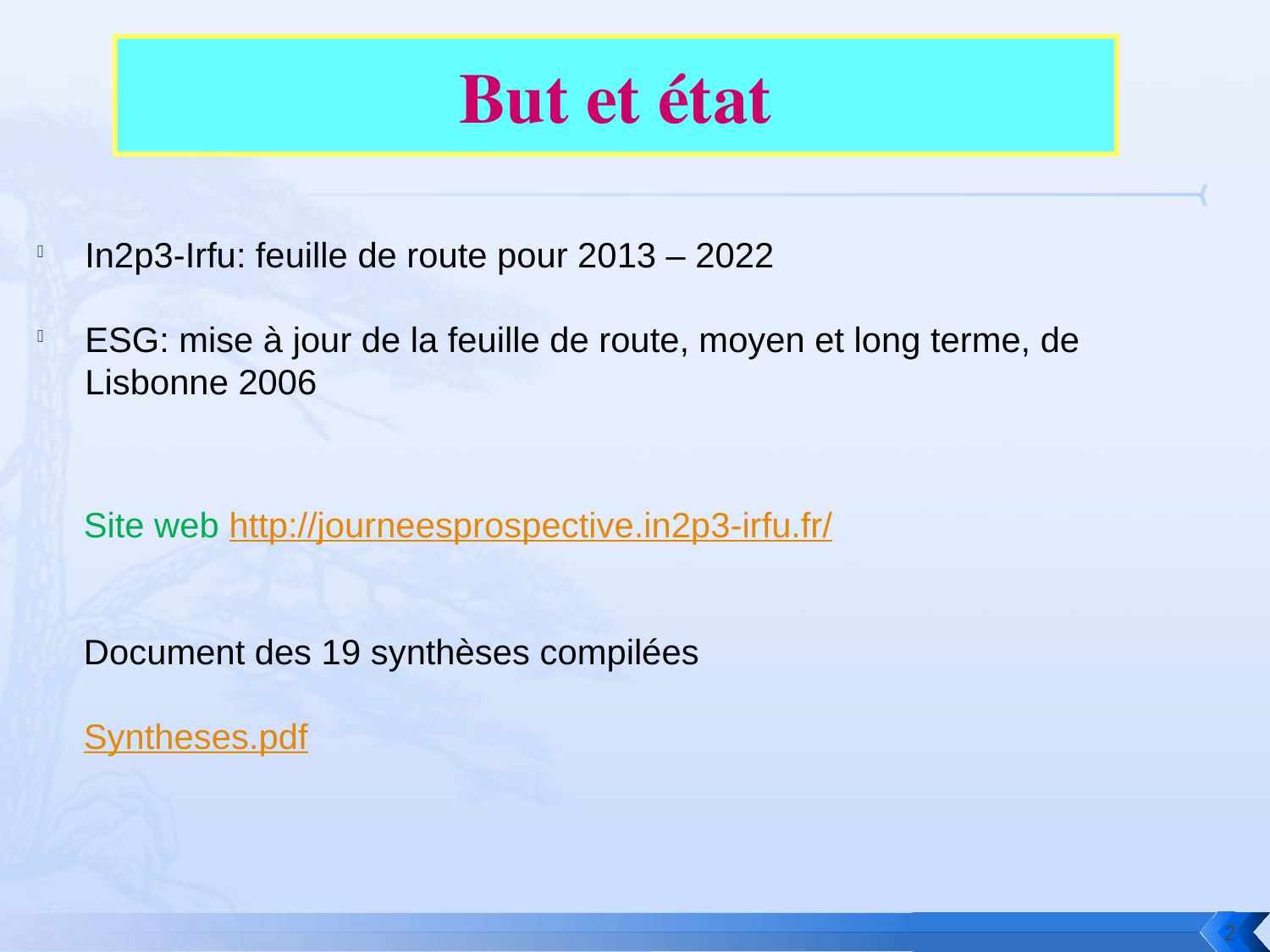

# But et état
In2p3-Irfu: feuille de route pour 2013 – 2022

ESG: mise à jour de la feuille de route, moyen et long terme, de Lisbonne 2006

Site web http://journeesprospective.in2p3-irfu.fr/

Document des 19 synthèses compilées

Syntheses.pdf

2